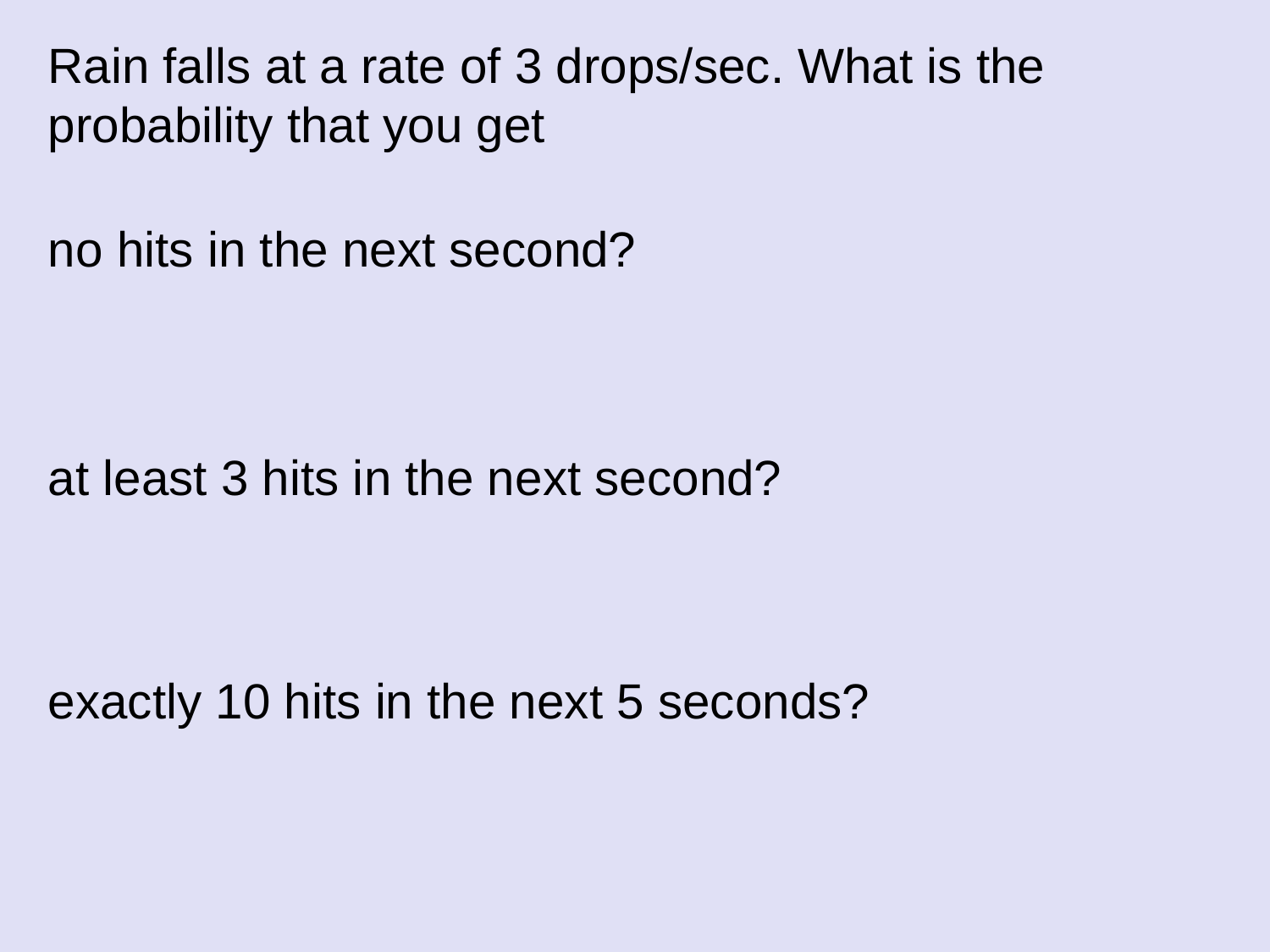

Rain falls at a rate of 3 drops/sec. What is the probability that you get
no hits in the next second?
at least 3 hits in the next second?
exactly 10 hits in the next 5 seconds?